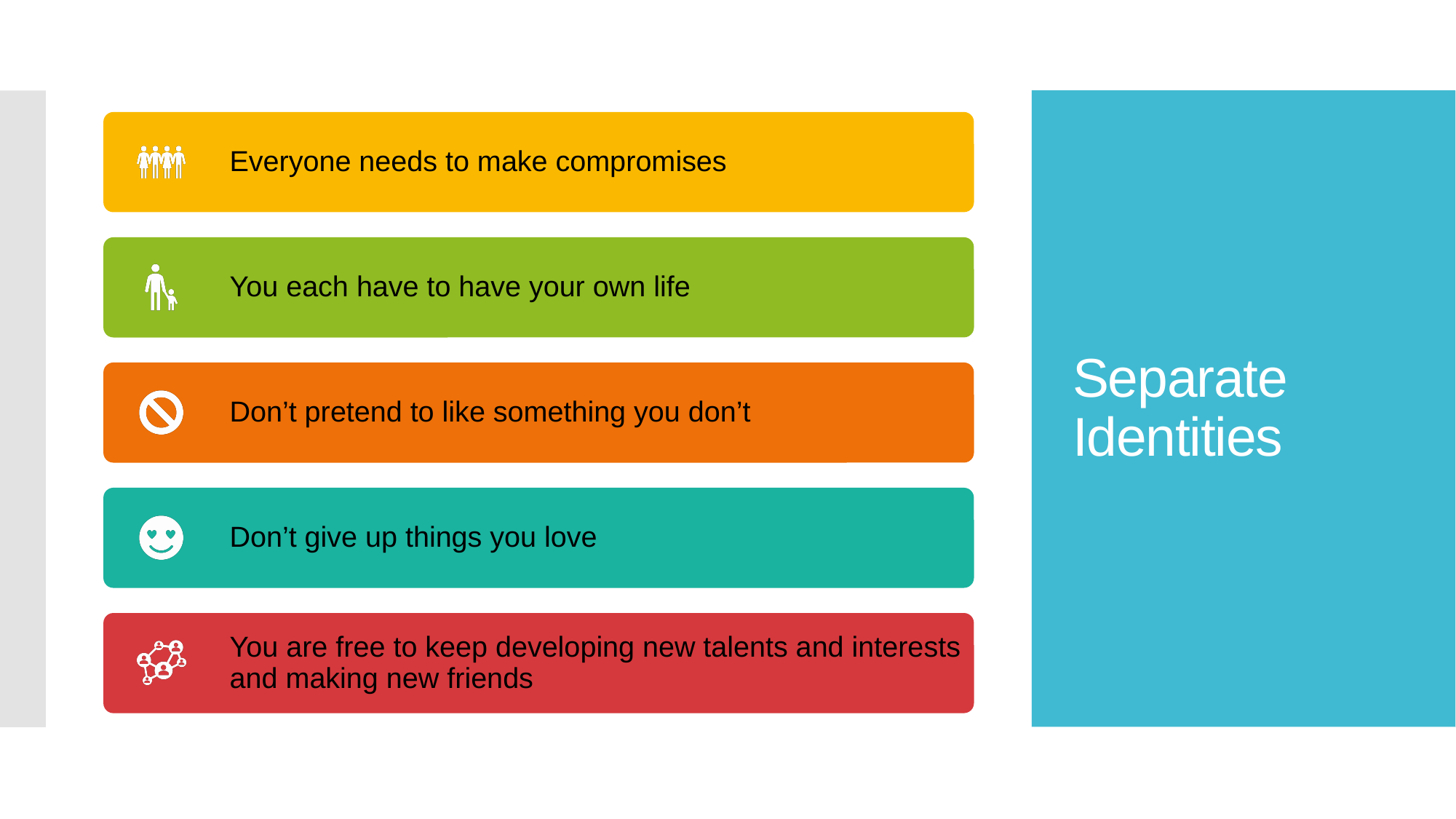

Everyone needs to make compromises
You each have to have your own life
Don’t pretend to like something you don’t
Don’t give up things you love
You are free to keep developing new talents and interests and making new friends
# Separate Identities